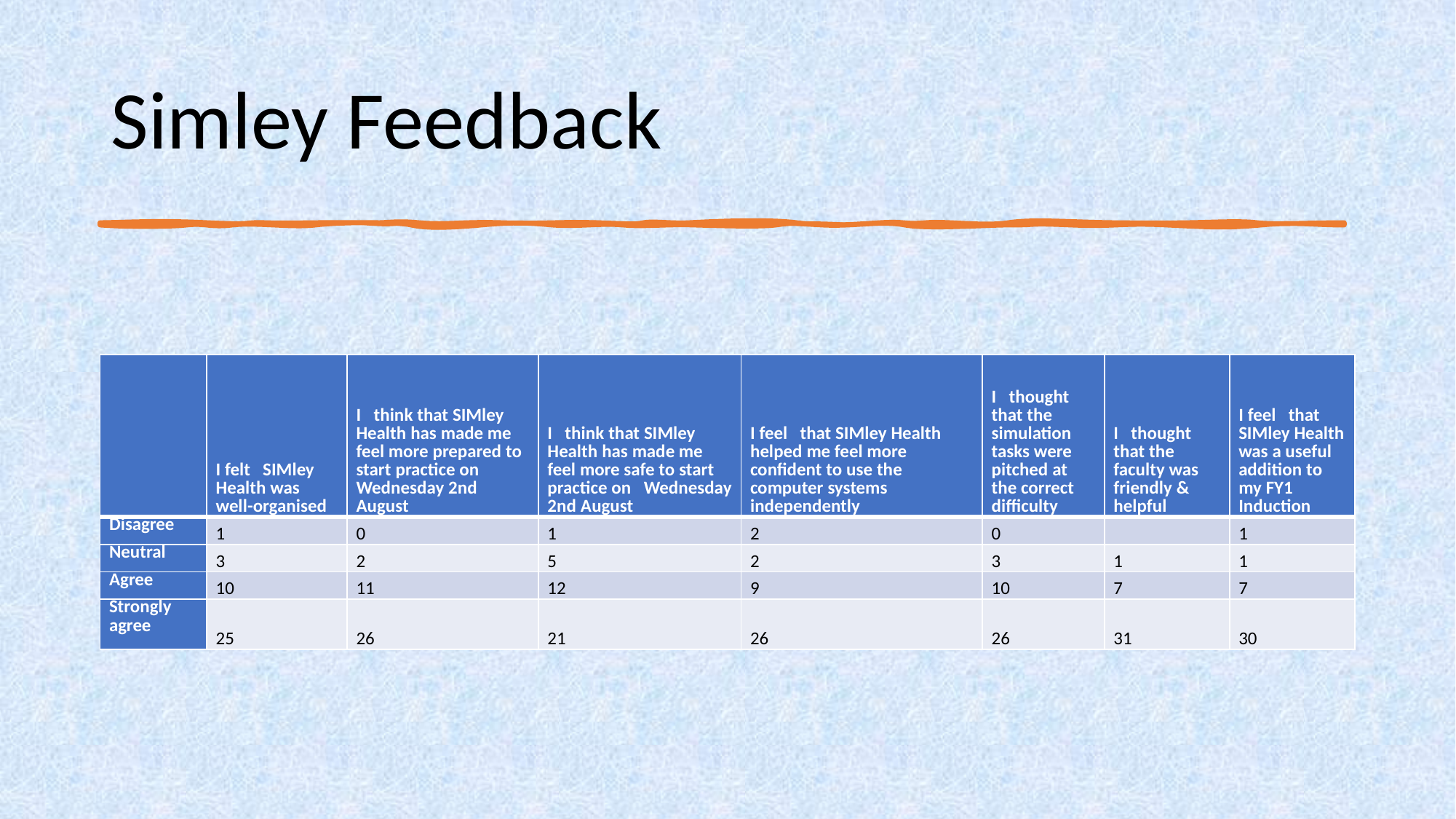

# Simley Feedback

|  | I felt   SIMley Health was well-organised | I   think that SIMley Health has made me feel more prepared to start practice on   Wednesday 2nd August | I   think that SIMley Health has made me feel more safe to start practice on   Wednesday 2nd August | I feel   that SIMley Health helped me feel more confident to use the computer systems   independently | I   thought that the simulation tasks were pitched at the correct difficulty | I   thought that the faculty was friendly & helpful | I feel   that SIMley Health was a useful addition to my FY1 Induction |
| --- | --- | --- | --- | --- | --- | --- | --- |
| Disagree | 1 | 0 | 1 | 2 | 0 |  | 1 |
| Neutral | 3 | 2 | 5 | 2 | 3 | 1 | 1 |
| Agree | 10 | 11 | 12 | 9 | 10 | 7 | 7 |
| Strongly agree | 25 | 26 | 21 | 26 | 26 | 31 | 30 |